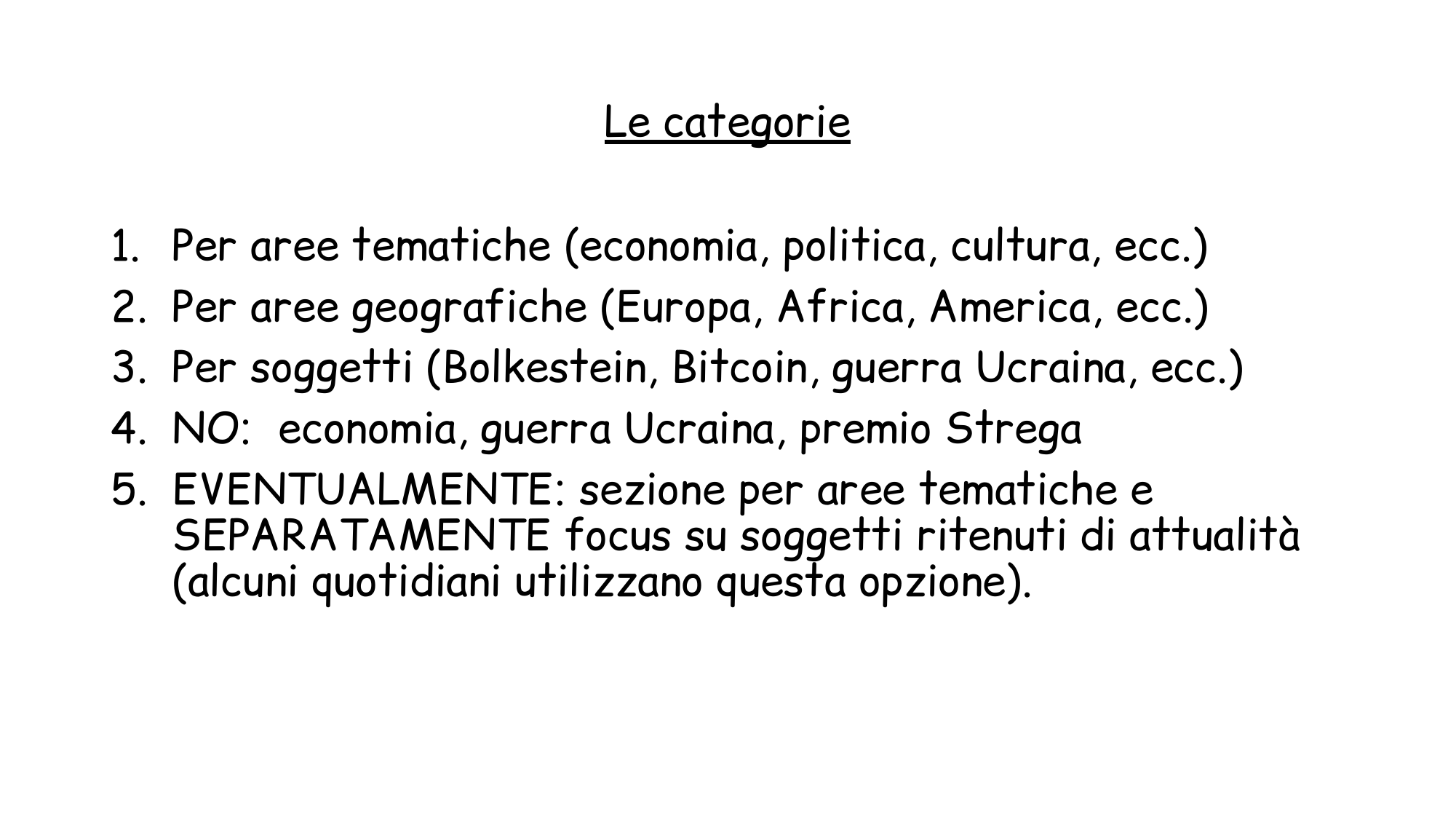

# Le categorie
Per aree tematiche (economia, politica, cultura, ecc.)
Per aree geografiche (Europa, Africa, America, ecc.)
Per soggetti (Bolkestein, Bitcoin, guerra Ucraina, ecc.)
NO:  economia, guerra Ucraina, premio Strega
EVENTUALMENTE: sezione per aree tematiche e SEPARATAMENTE focus su soggetti ritenuti di attualità (alcuni quotidiani utilizzano questa opzione).